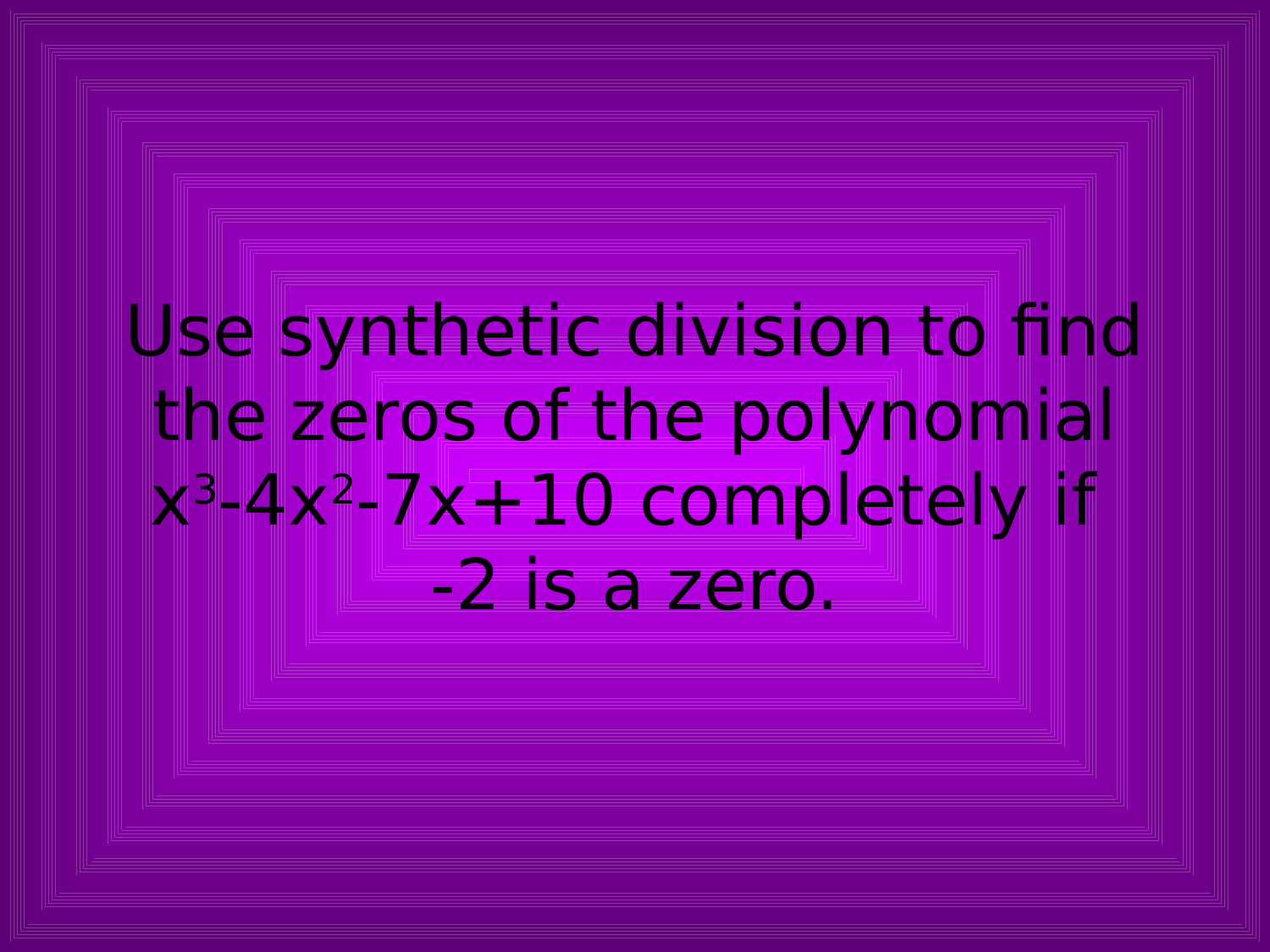

# Use synthetic division to find the zeros of the polynomial x3-4x2-7x+10 completely if -2 is a zero.